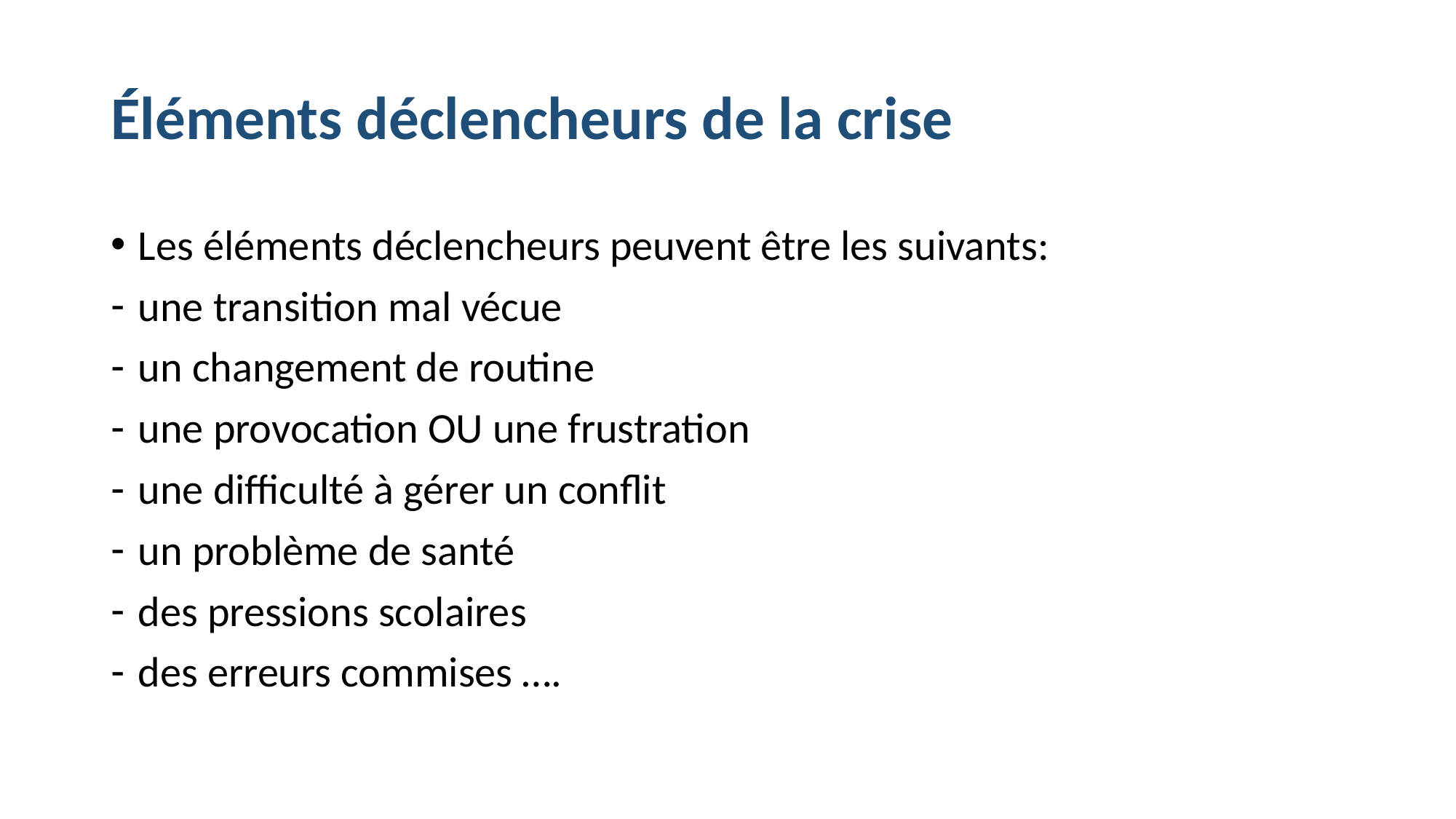

# Éléments déclencheurs de la crise
Les éléments déclencheurs peuvent être les suivants:
une transition mal vécue
un changement de routine
une provocation OU une frustration
une difficulté à gérer un conflit
un problème de santé
des pressions scolaires
des erreurs commises ….